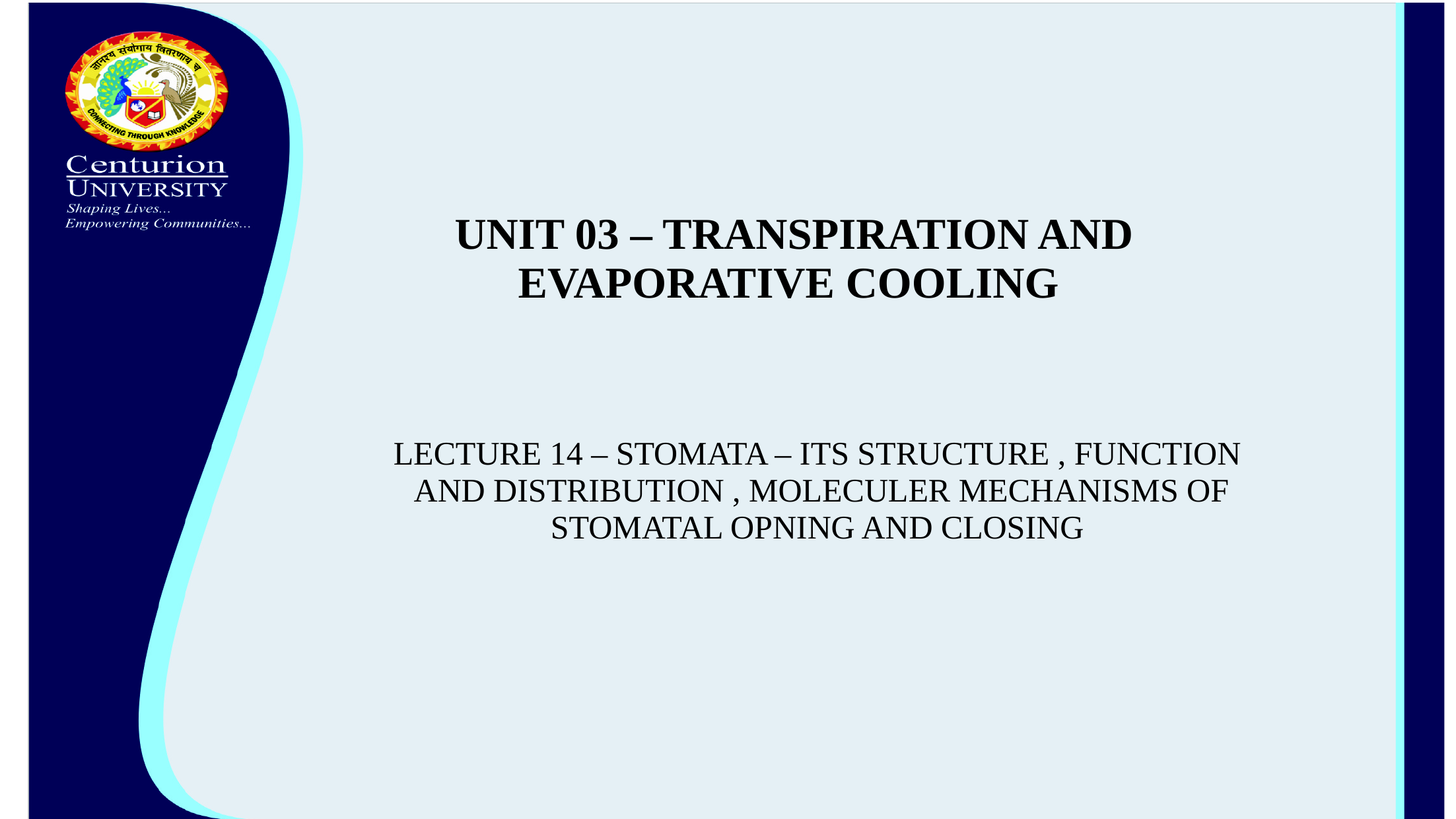

# UNIT 03 – TRANSPIRATION AND EVAPORATIVE COOLING
LECTURE 14 – STOMATA – ITS STRUCTURE , FUNCTION  AND DISTRIBUTION , MOLECULER MECHANISMS OF STOMATAL OPNING AND CLOSING